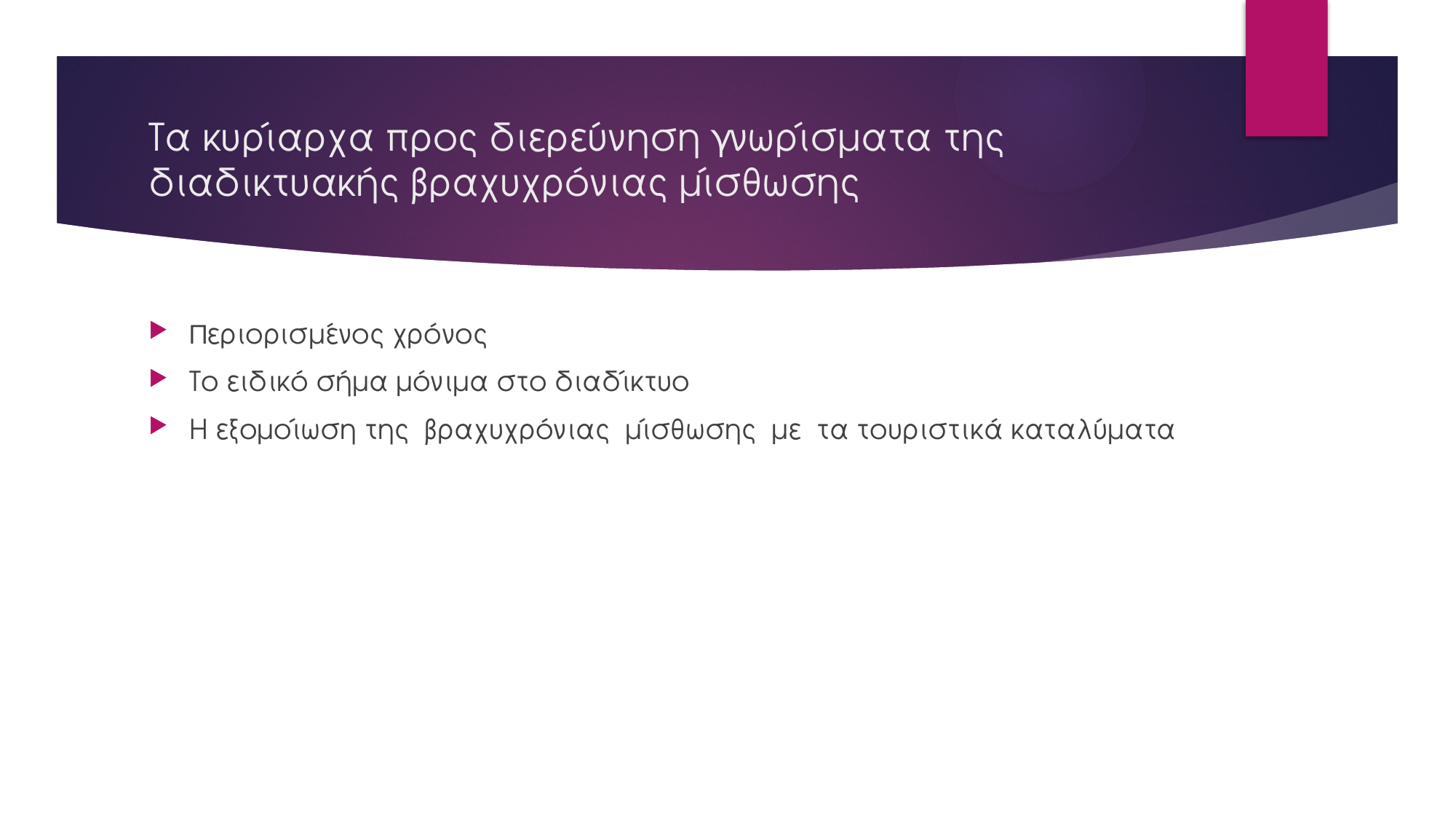

# Τα κυρίαρχα προς διερεύνηση γνωρίσματα της διαδικτυακής βραχυχρόνιας μίσθωσης
Περιορισμένος χρόνος
Το ειδικό σήμα μόνιμα στο διαδίκτυο
Η εξομοίωση της  βραχυχρόνιας  μίσθωσης  με  τα τουριστικά καταλύματα